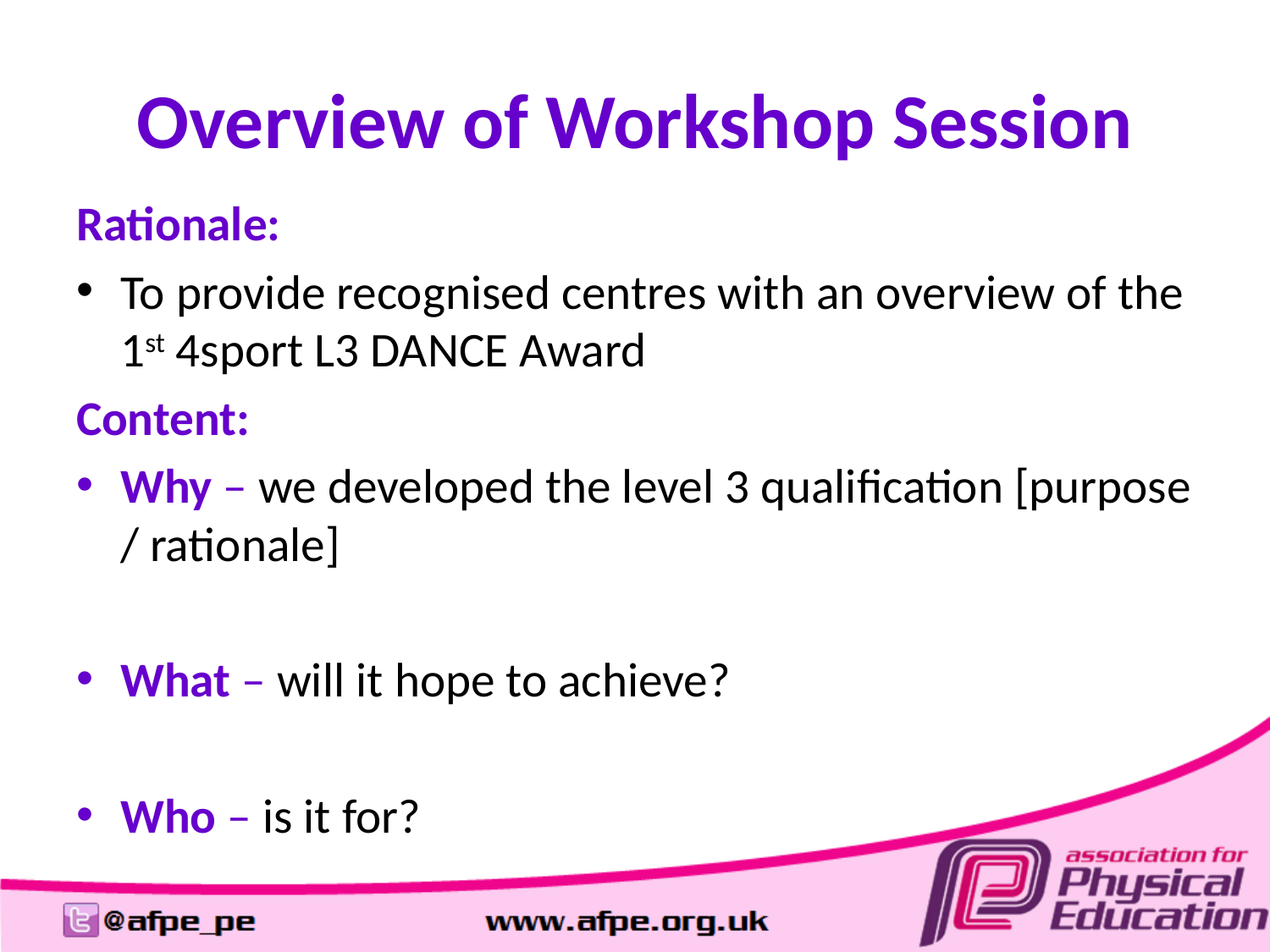

# Overview of Workshop Session
Rationale:
To provide recognised centres with an overview of the 1st 4sport L3 DANCE Award
Content:
Why – we developed the level 3 qualification [purpose / rationale]

What – will it hope to achieve?

Who – is it for?